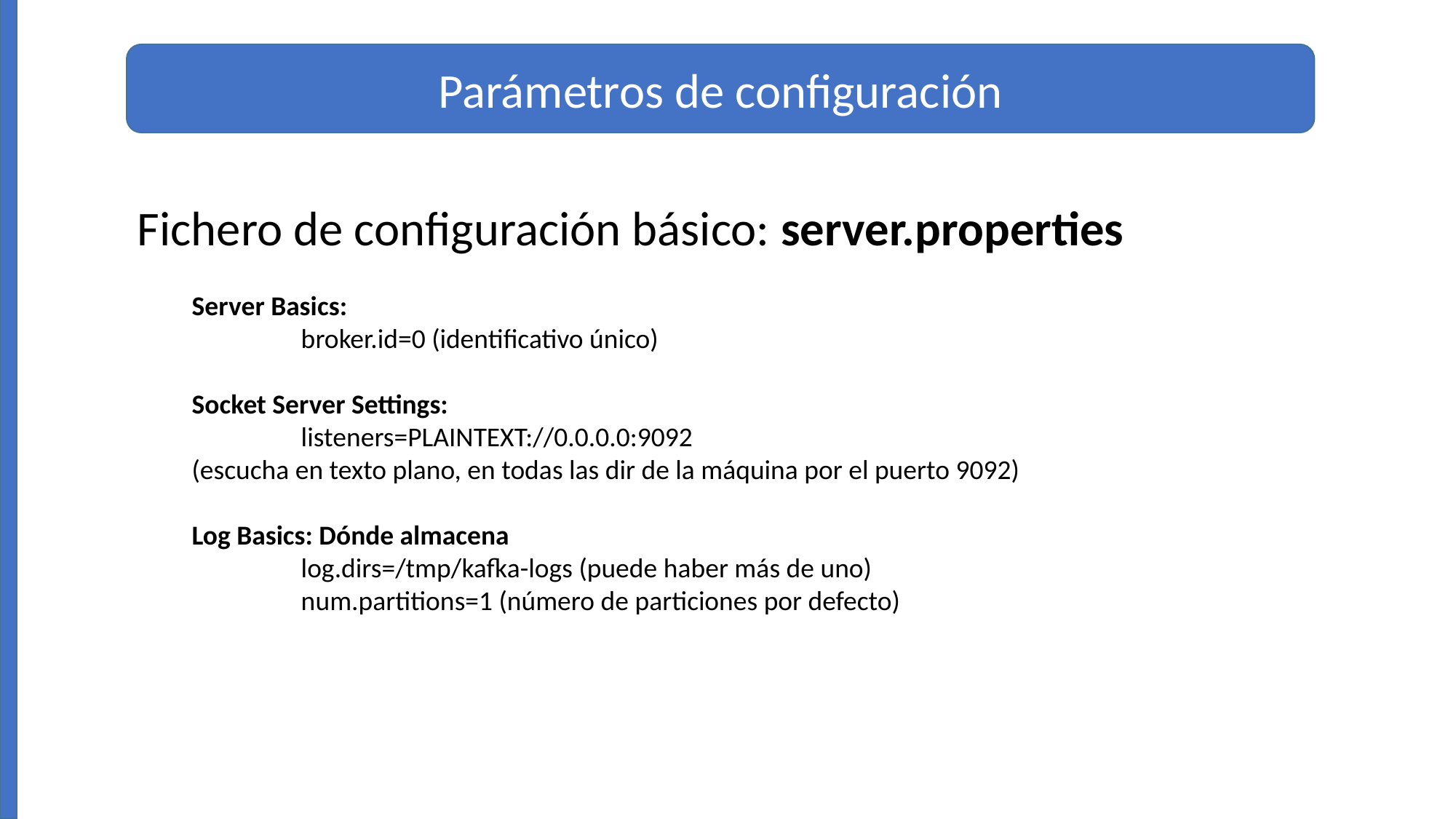

Parámetros de configuración
Fichero de configuración básico: server.properties

Server Basics:
	broker.id=0 (identificativo único)

Socket Server Settings:
	listeners=PLAINTEXT://0.0.0.0:9092
(escucha en texto plano, en todas las dir de la máquina por el puerto 9092)

Log Basics: Dónde almacena
	log.dirs=/tmp/kafka-logs (puede haber más de uno)
	num.partitions=1 (número de particiones por defecto)